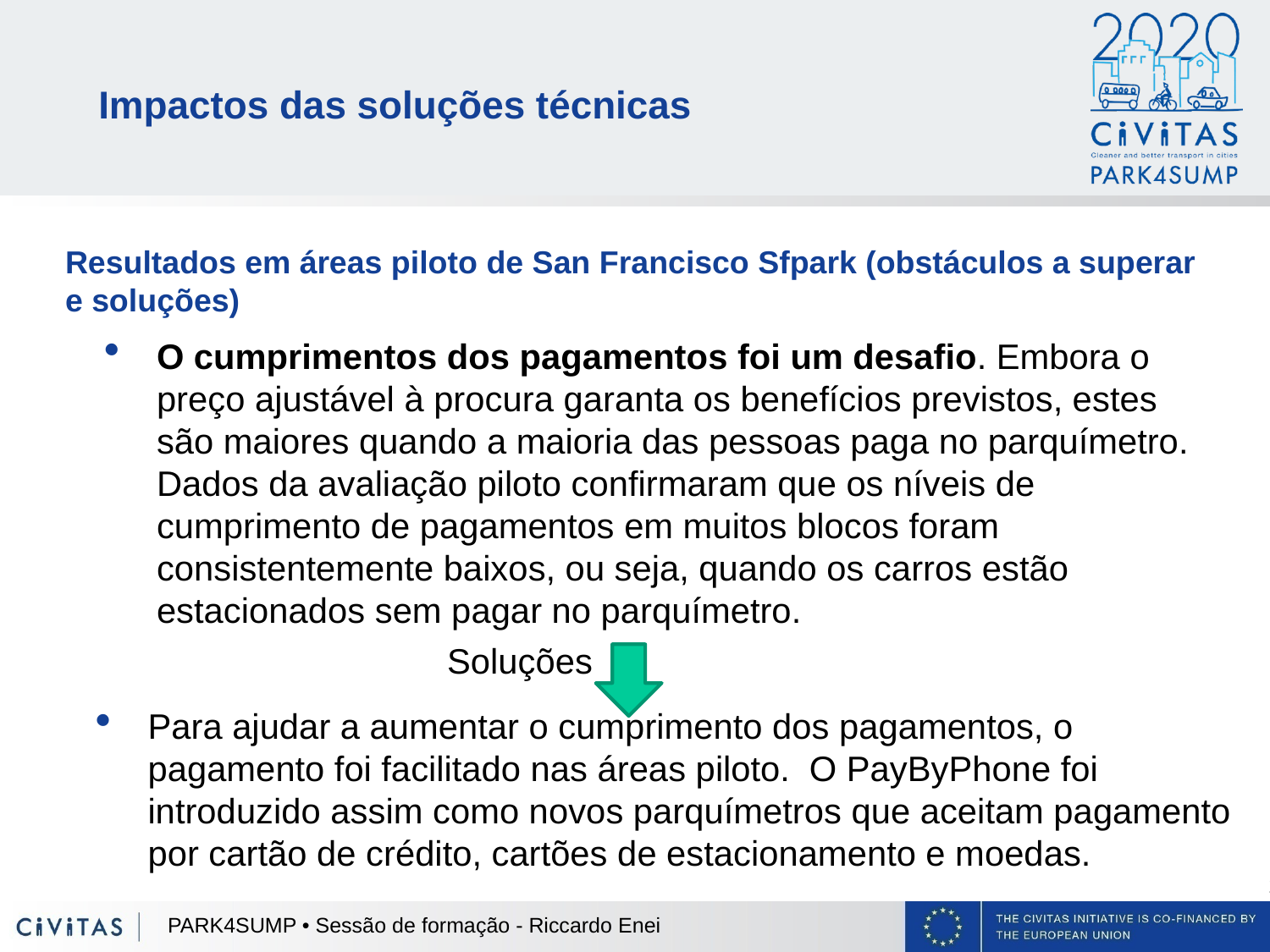

Impactos das soluções técnicas
Resultados em áreas piloto de San Francisco Sfpark (obstáculos a superar e soluções)

O cumprimentos dos pagamentos foi um desafio. Embora o preço ajustável à procura garanta os benefícios previstos, estes são maiores quando a maioria das pessoas paga no parquímetro. Dados da avaliação piloto confirmaram que os níveis de cumprimento de pagamentos em muitos blocos foram consistentemente baixos, ou seja, quando os carros estão estacionados sem pagar no parquímetro.
Soluções

Para ajudar a aumentar o cumprimento dos pagamentos, o pagamento foi facilitado nas áreas piloto.  O PayByPhone foi introduzido assim como novos parquímetros que aceitam pagamento por cartão de crédito, cartões de estacionamento e moedas.
PARK4SUMP • Sessão de formação - Riccardo Enei